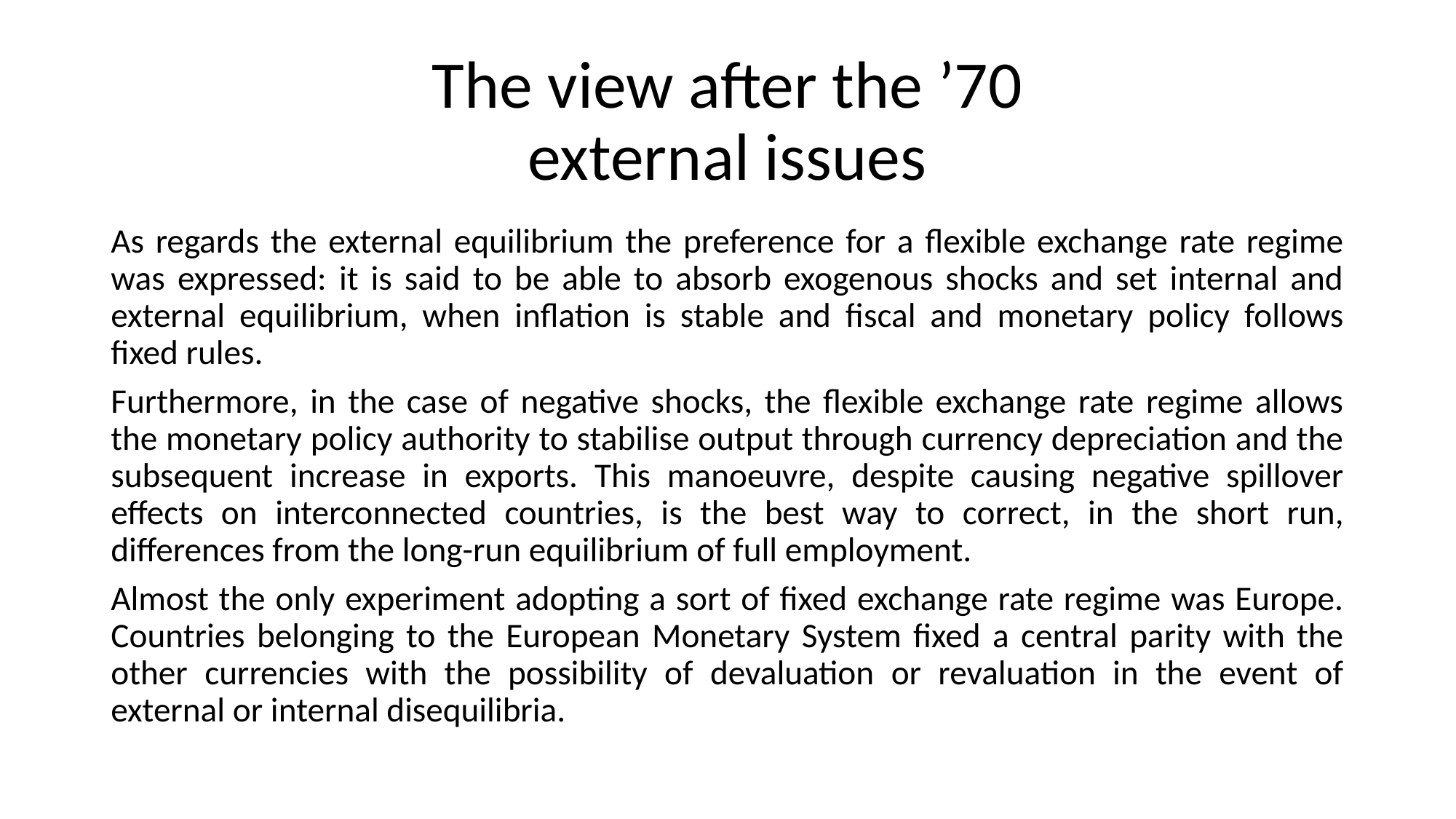

# The view after the ’70 external issues
As regards the external equilibrium the preference for a flexible exchange rate regime was expressed: it is said to be able to absorb exogenous shocks and set internal and external equilibrium, when inflation is stable and fiscal and monetary policy follows fixed rules.
Furthermore, in the case of negative shocks, the flexible exchange rate regime allows the monetary policy authority to stabilise output through currency depreciation and the subsequent increase in exports. This manoeuvre, despite causing negative spillover effects on interconnected countries, is the best way to correct, in the short run, differences from the long-run equilibrium of full employment.
Almost the only experiment adopting a sort of fixed exchange rate regime was Europe. Countries belonging to the European Monetary System fixed a central parity with the other currencies with the possibility of devaluation or revaluation in the event of external or internal disequilibria.